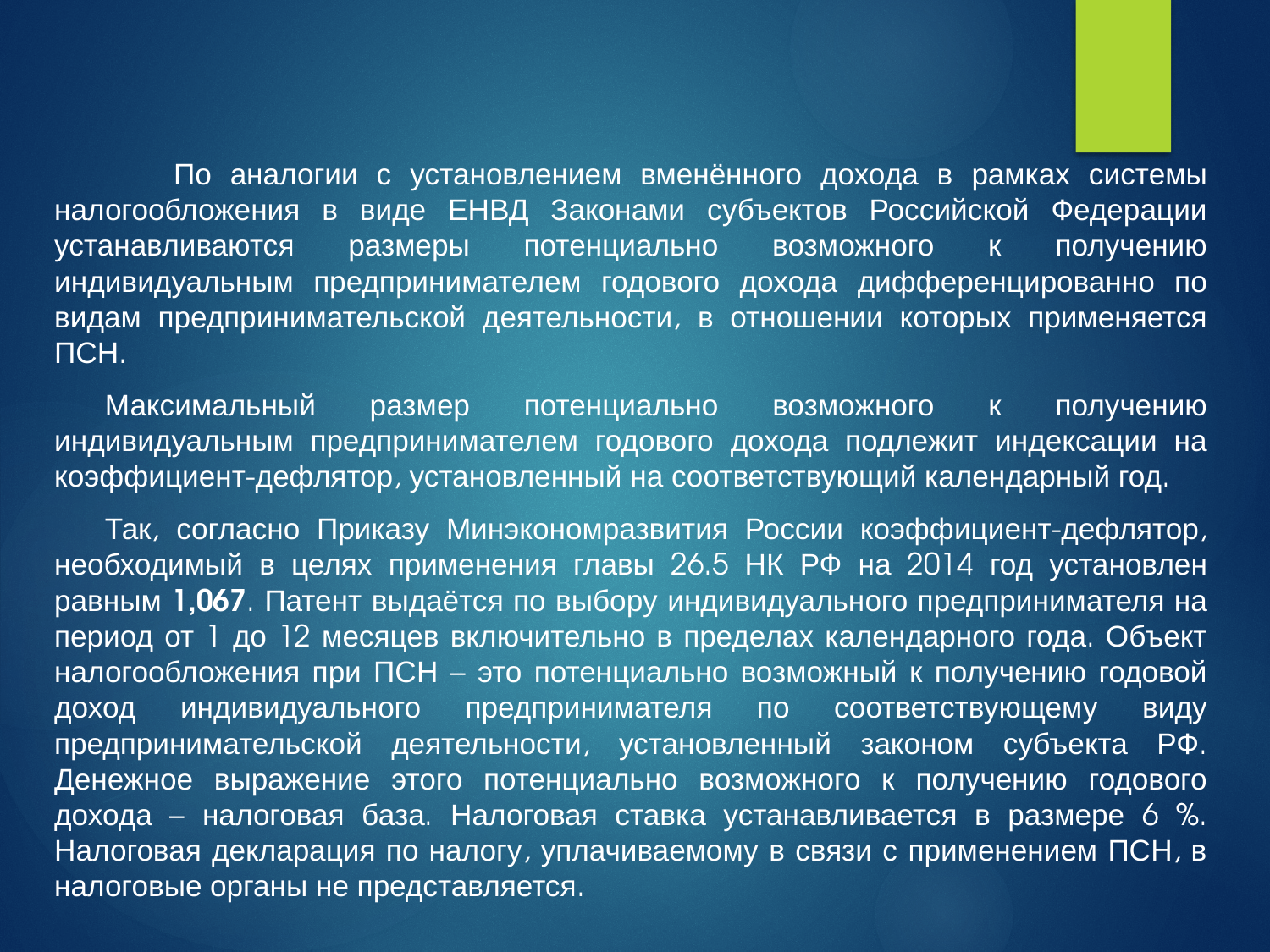

По аналогии с установлением вменённого дохода в рамках системы налогообложения в виде ЕНВД Законами субъектов Российской Федерации устанавливаются размеры потенциально возможного к получению индивидуальным предпринимателем годового дохода дифференцированно по видам предпринимательской деятельности, в отношении которых применяется ПСН.
Максимальный размер потенциально возможного к получению индивидуальным предпринимателем годового дохода подлежит индексации на коэффициент-дефлятор, установленный на соответствующий календарный год.
Так, согласно Приказу Минэкономразвития России коэффициент-дефлятор, необходимый в целях применения главы 26.5 НК РФ на 2014 год установлен равным 1,067. Патент выдаётся по выбору индивидуального предпринимателя на период от 1 до 12 месяцев включительно в пределах календарного года. Объект налогообложения при ПСН – это потенциально возможный к получению годовой доход индивидуального предпринимателя по соответствующему виду предпринимательской деятельности, установленный законом субъекта РФ. Денежное выражение этого потенциально возможного к получению годового дохода – налоговая база. Налоговая ставка устанавливается в размере 6 %. Налоговая декларация по налогу, уплачиваемому в связи с применением ПСН, в налоговые органы не представляется.